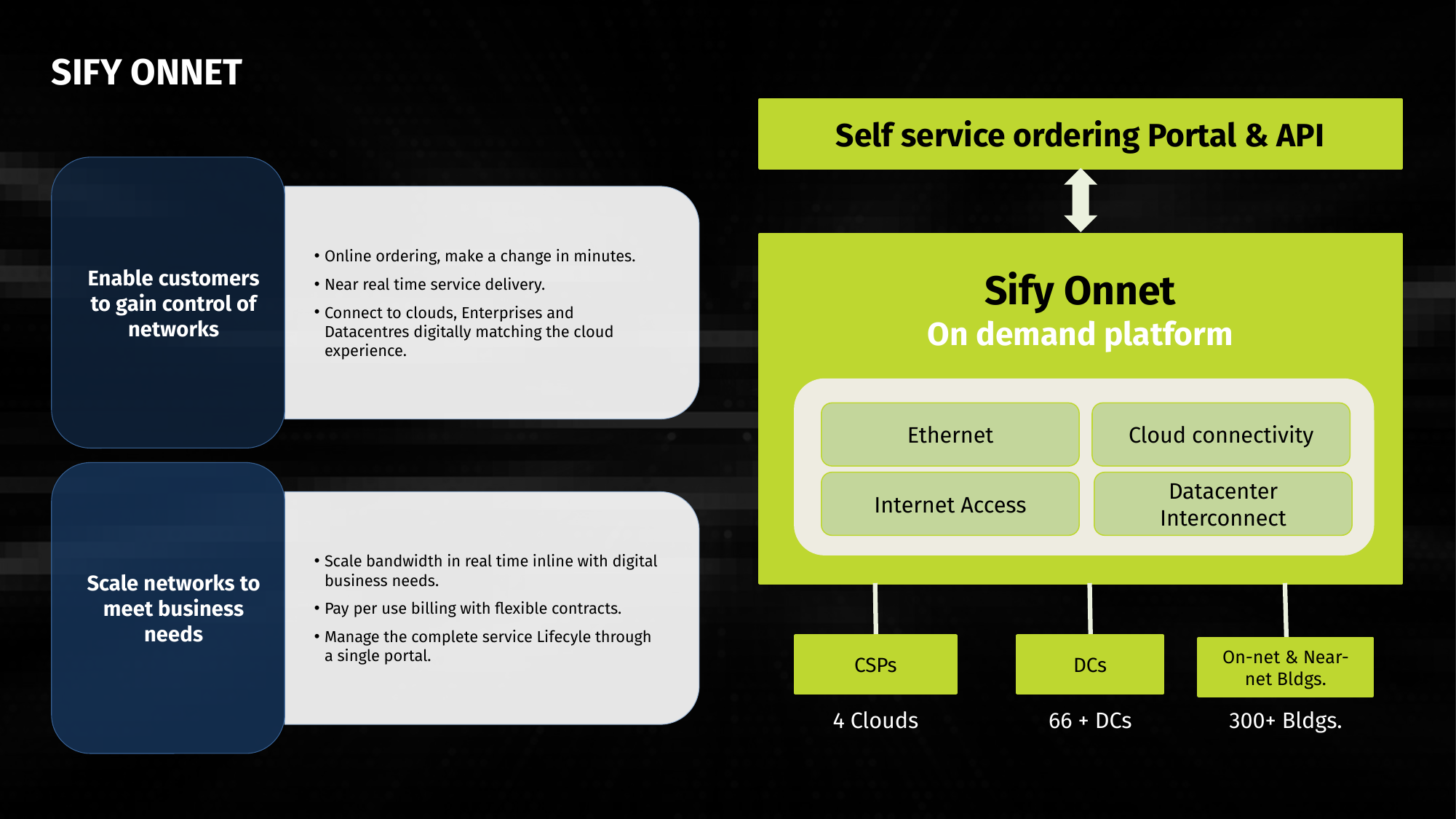

# Sify onnet
Self service ordering Portal & API
Online ordering, make a change in minutes.
Near real time service delivery.
Connect to clouds, Enterprises and Datacentres digitally matching the cloud experience.
Enable customers to gain control of networks
Scale bandwidth in real time inline with digital business needs.
Pay per use billing with flexible contracts.
Manage the complete service Lifecyle through a single portal.
Scale networks to meet business needs

Sify Onnet
On demand platform

Ethernet
Cloud connectivity
Internet Access
Datacenter Interconnect
CSPs
DCs
On-net & Near-net Bldgs.
4 Clouds
66 + DCs
300+ Bldgs.